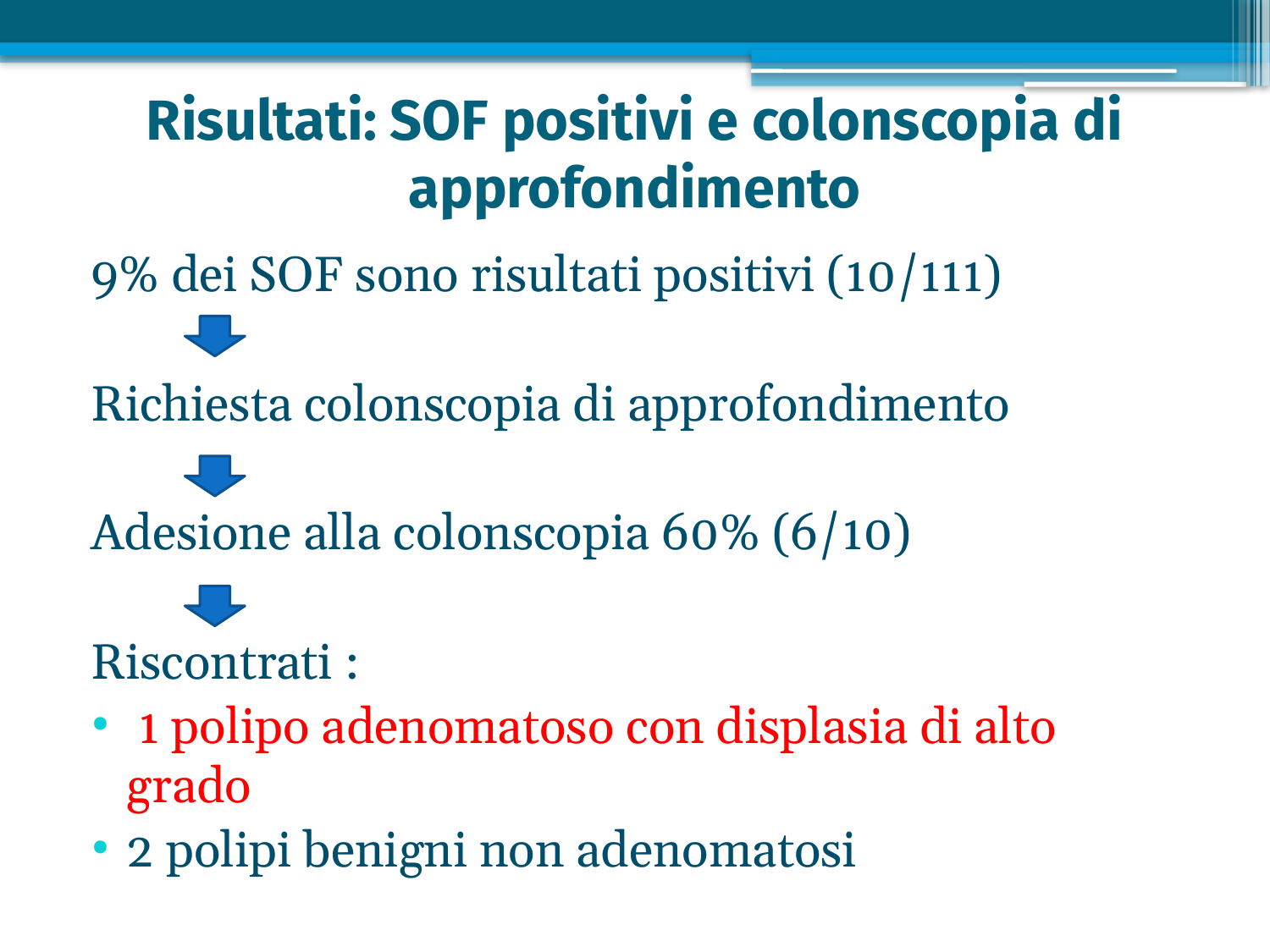

# Risultati: SOF positivi e colonscopia di approfondimento
9% dei SOF sono risultati positivi (10/111)

Richiesta colonscopia di approfondimento

Adesione alla colonscopia 60% (6/10)

Riscontrati :
 1 polipo adenomatoso con displasia di alto grado
2 polipi benigni non adenomatosi